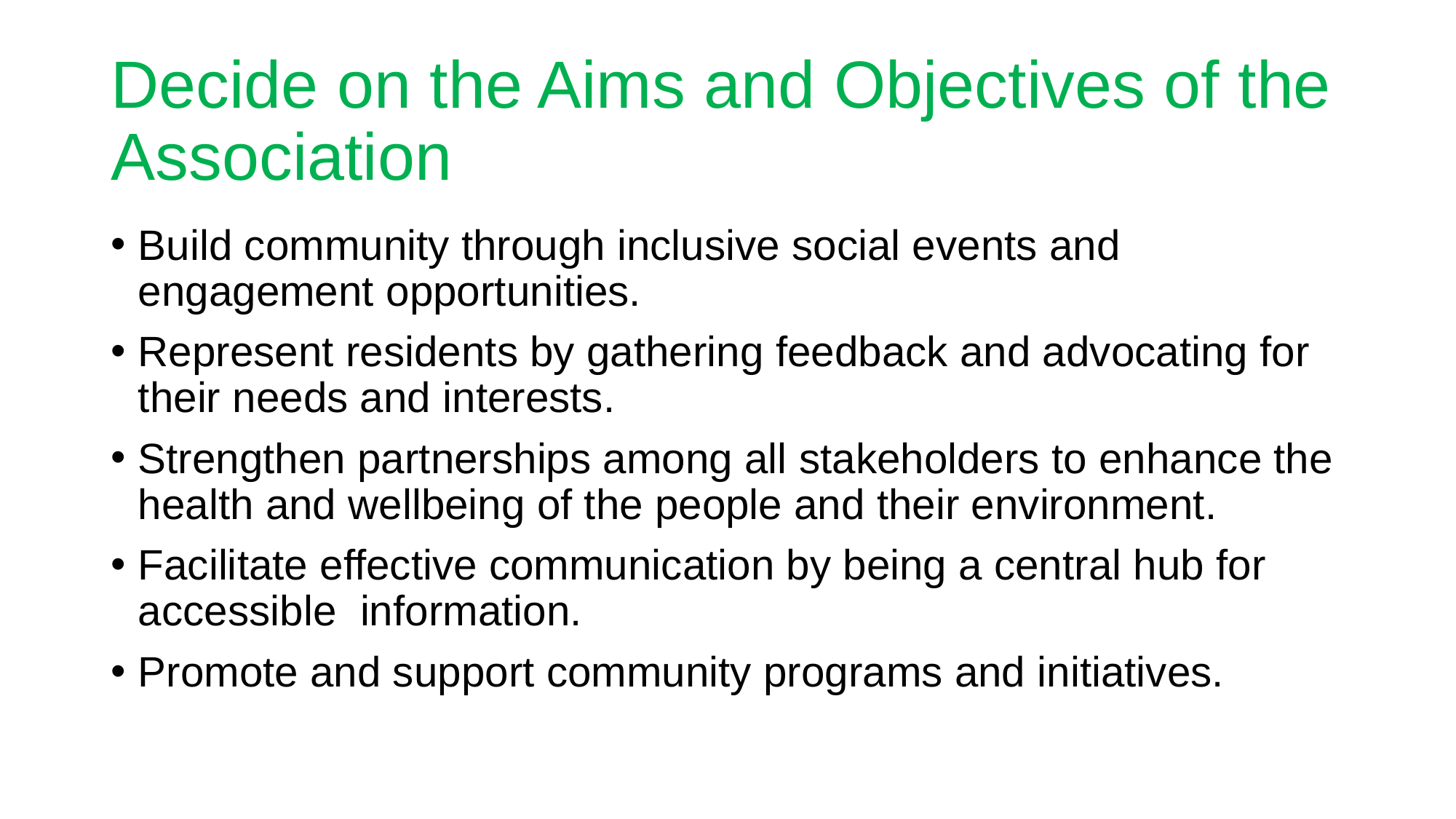

# Decide on the Aims and Objectives of the Association
Build community through inclusive social events and engagement opportunities.
Represent residents by gathering feedback and advocating for their needs and interests.
Strengthen partnerships among all stakeholders to enhance the health and wellbeing of the people and their environment.
Facilitate effective communication by being a central hub for accessible  information.
Promote and support community programs and initiatives.